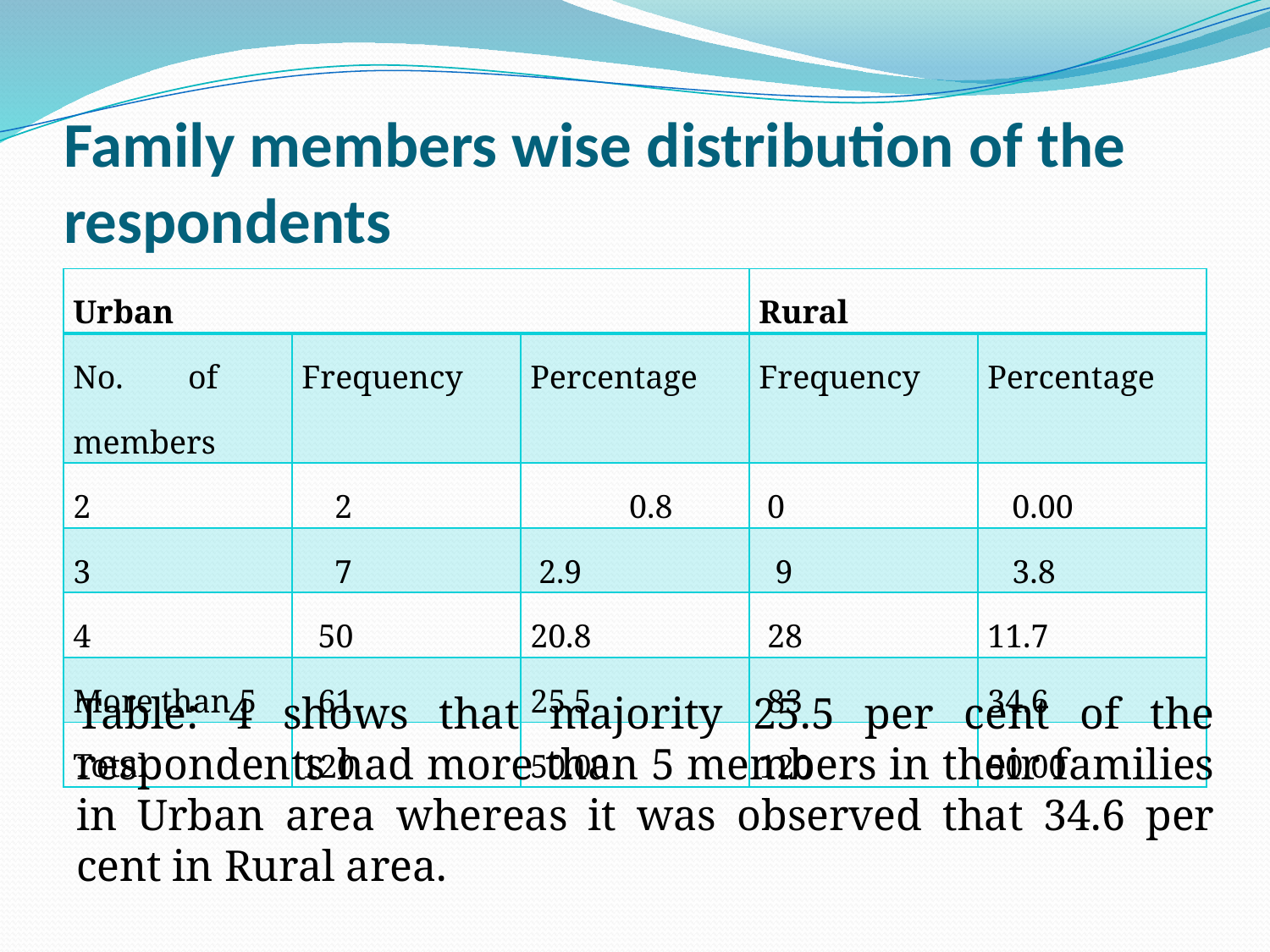

# Family members wise distribution of the respondents
| Urban |  |  | Rural |  |
| --- | --- | --- | --- | --- |
| No. of members | Frequency | Percentage | Frequency | Percentage |
| 2 | 2 | 0.8 | 0 | 0.00 |
| 3 | 7 | 2.9 | 9 | 3.8 |
| 4 | 50 | 20.8 | 28 | 11.7 |
| More than 5 | 61 | 25.5 | 83 | 34.6 |
| Total | 120 | 50.00 | 120 | 50.00 |
Table: 4 shows that majority 25.5 per cent of the respondents had more than 5 members in their families in Urban area whereas it was observed that 34.6 per cent in Rural area.